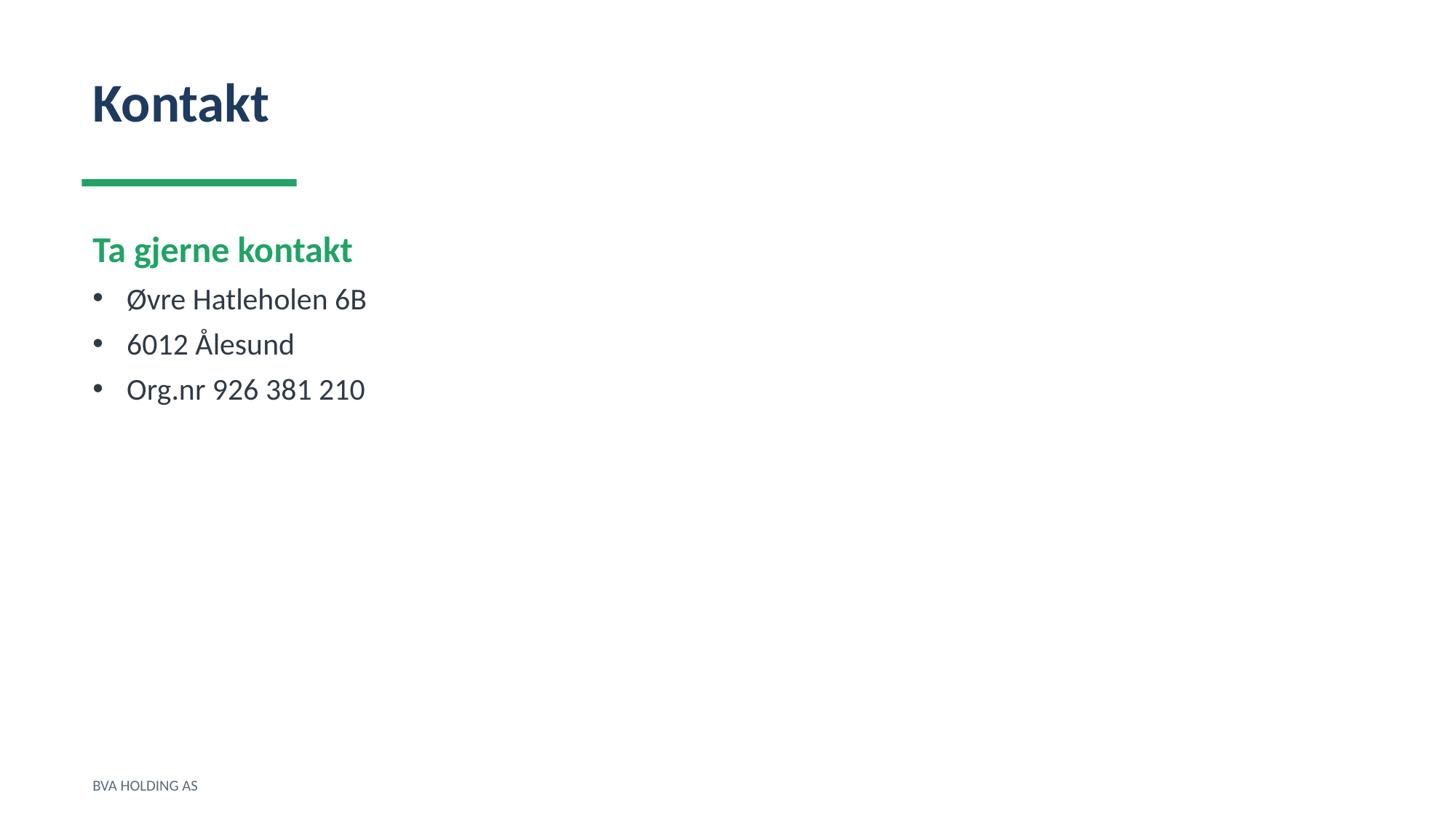

Kontakt

Ta gjerne kontakt
Øvre Hatleholen 6B
6012 Ålesund
Org.nr 926 381 210
BVA HOLDING AS